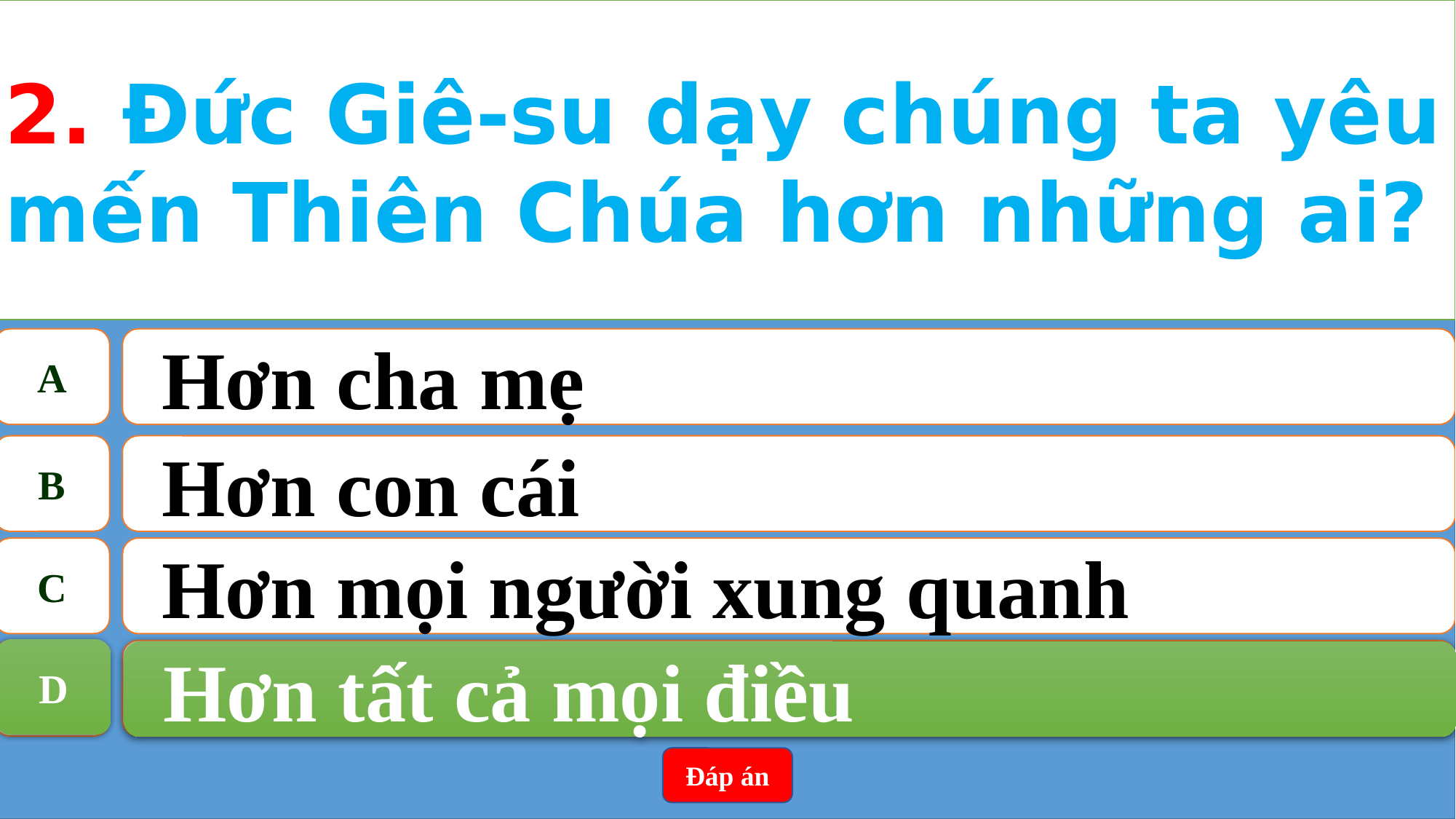

2. Đức Giê-su dạy chúng ta yêu mến Thiên Chúa hơn những ai?
A
Hơn cha mẹ
B
Hơn con cái
C
Hơn mọi người xung quanh
D
Hơn tất cả mọi điều
D
Hơn tất cả mọi điều
Đáp án